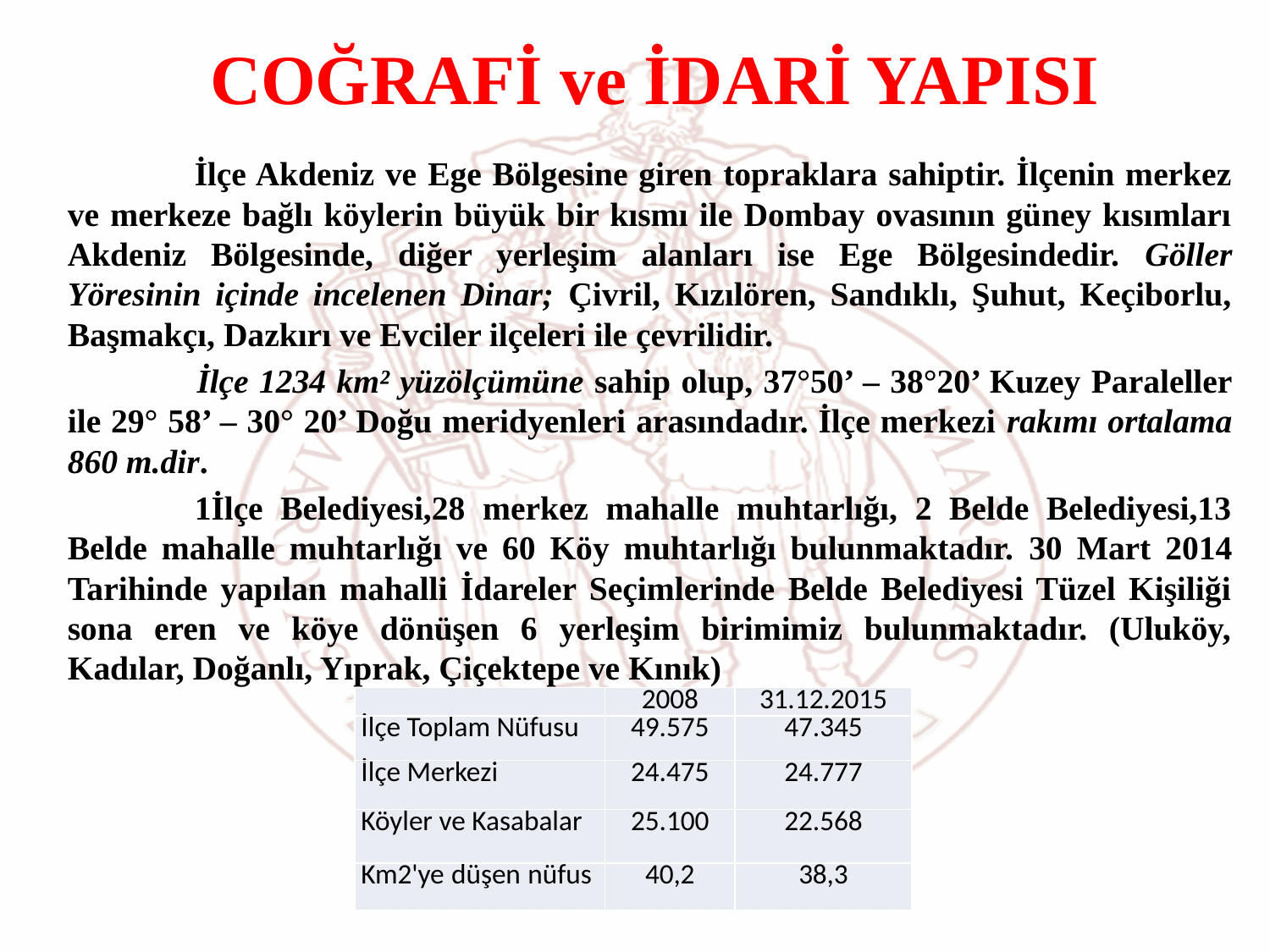

# COĞRAFİ ve İDARİ YAPISI
	İlçe Akdeniz ve Ege Bölgesine giren topraklara sahiptir. İlçenin merkez ve merkeze bağlı köylerin büyük bir kısmı ile Dombay ovasının güney kısımları Akdeniz Bölgesinde, diğer yerleşim alanları ise Ege Bölgesindedir. Göller Yöresinin içinde incelenen Dinar; Çivril, Kızılören, Sandıklı, Şuhut, Keçiborlu, Başmakçı, Dazkırı ve Evciler ilçeleri ile çevrilidir.
 	İlçe 1234 km² yüzölçümüne sahip olup, 37°50’ – 38°20’ Kuzey Paraleller ile 29° 58’ – 30° 20’ Doğu meridyenleri arasındadır. İlçe merkezi rakımı ortalama 860 m.dir.
	1İlçe Belediyesi,28 merkez mahalle muhtarlığı, 2 Belde Belediyesi,13 Belde mahalle muhtarlığı ve 60 Köy muhtarlığı bulunmaktadır. 30 Mart 2014 Tarihinde yapılan mahalli İdareler Seçimlerinde Belde Belediyesi Tüzel Kişiliği sona eren ve köye dönüşen 6 yerleşim birimimiz bulunmaktadır. (Uluköy, Kadılar, Doğanlı, Yıprak, Çiçektepe ve Kınık)
|  | 2008 | 31.12.2015 |
| --- | --- | --- |
| İlçe Toplam Nüfusu | 49.575 | 47.345 |
| İlçe Merkezi | 24.475 | 24.777 |
| Köyler ve Kasabalar | 25.100 | 22.568 |
| Km2'ye düşen nüfus | 40,2 | 38,3 |